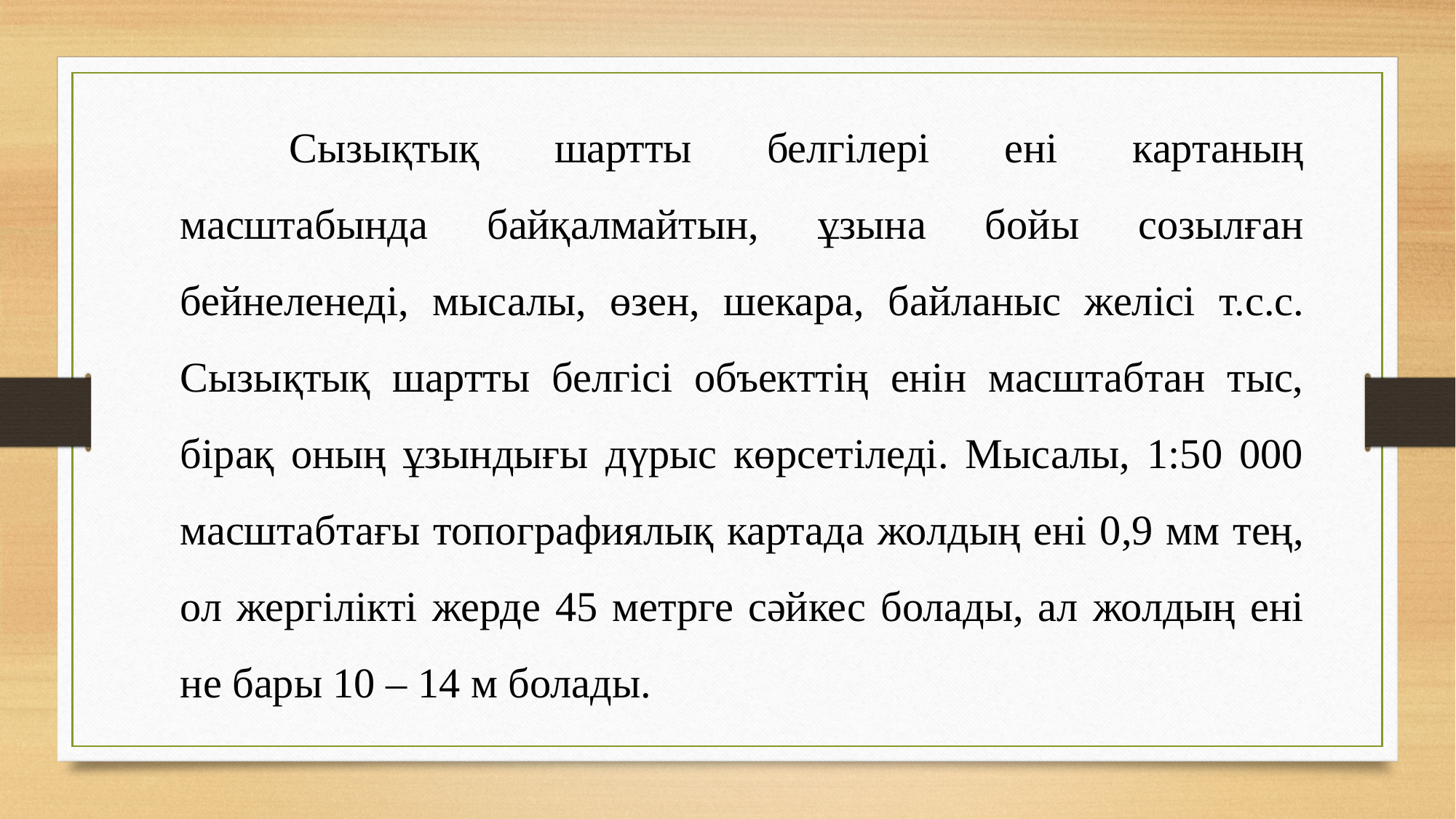

Сызықтық шартты белгілері ені картаның масштабында байқалмайтын, ұзына бойы созылған бейнеленеді, мысалы, өзен, шекара, байланыс желісі т.с.с. Сызықтық шартты белгісі объекттің енін масштабтан тыс, бірақ оның ұзындығы дүрыс көрсетіледі. Мысалы, 1:50 000 масштабтағы топографиялық картада жолдың ені 0,9 мм тең, ол жергілікті жерде 45 метрге сәйкес болады, ал жолдың ені не бары 10 – 14 м болады.